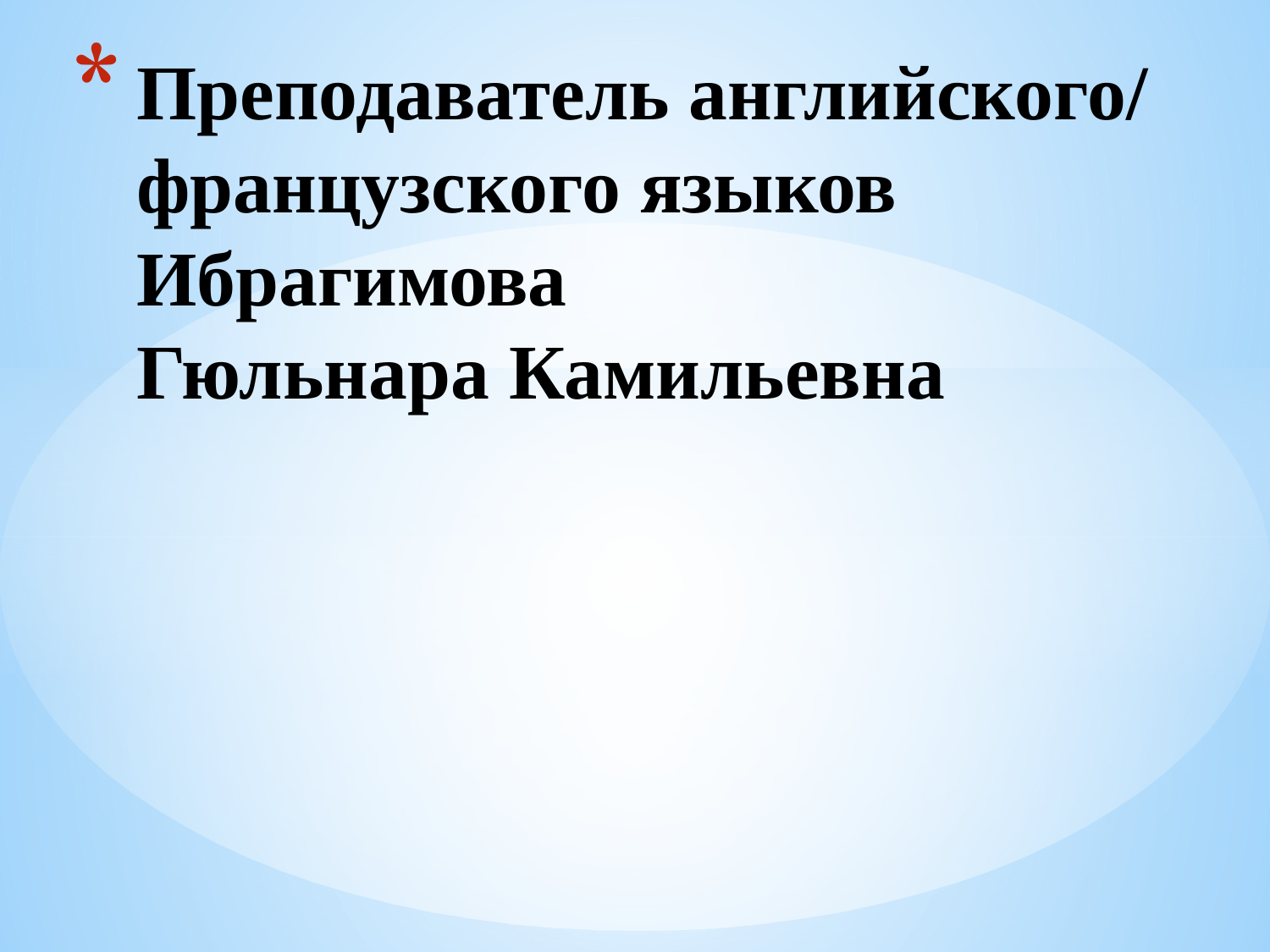

# Преподаватель английского/ французского языков Ибрагимова Гюльнара Камильевна